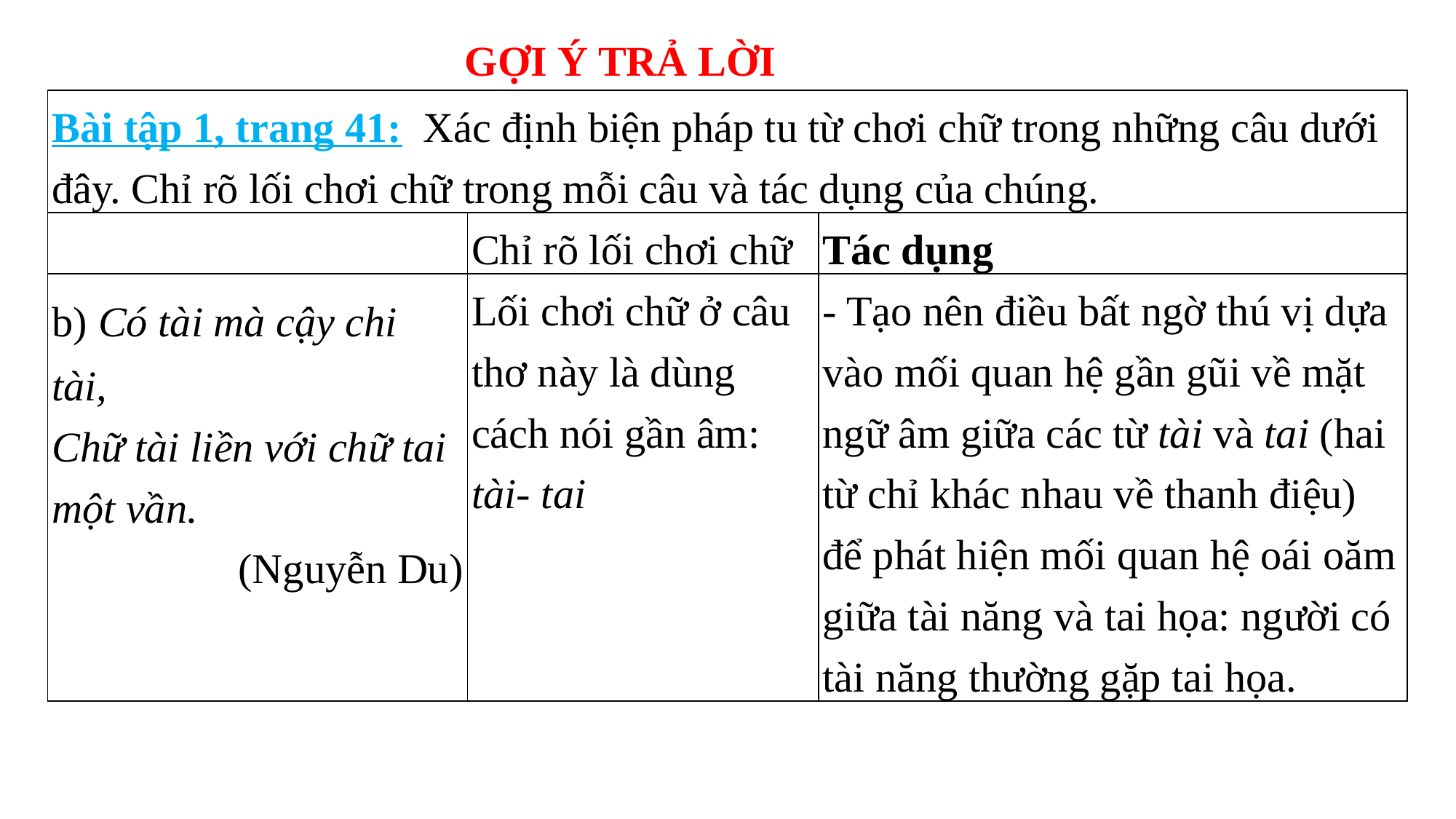

GỢI Ý TRẢ LỜI
| Bài tập 1, trang 41: Xác định biện pháp tu từ chơi chữ trong những câu dưới đây. Chỉ rõ lối chơi chữ trong mỗi câu và tác dụng của chúng. |  |  |
| --- | --- | --- |
|  | Chỉ rõ lối chơi chữ | Tác dụng |
| b) Có tài mà cậy chi tài, Chữ tài liền với chữ tai một vần. (Nguyễn Du) | Lối chơi chữ ở câu thơ này là dùng cách nói gần âm: tài- tai | - Tạo nên điều bất ngờ thú vị dựa vào mối quan hệ gần gũi về mặt ngữ âm giữa các từ tài và tai (hai từ chỉ khác nhau về thanh điệu) để phát hiện mối quan hệ oái oăm giữa tài năng và tai họa: người có tài năng thường gặp tai họa. |